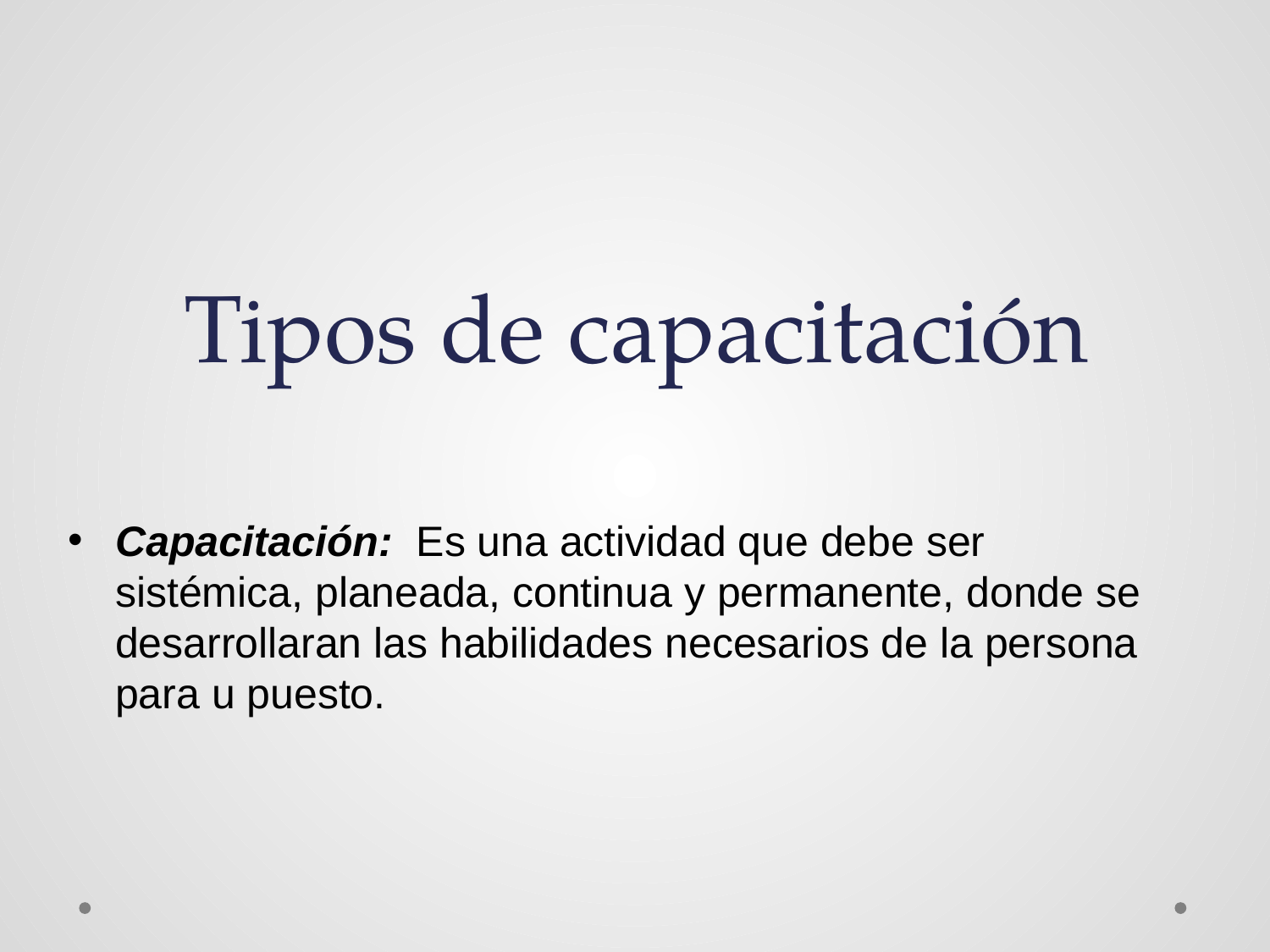

# Tipos de capacitación
Capacitación:  Es una actividad que debe ser sistémica, planeada, continua y permanente, donde se desarrollaran las habilidades necesarios de la persona para u puesto.